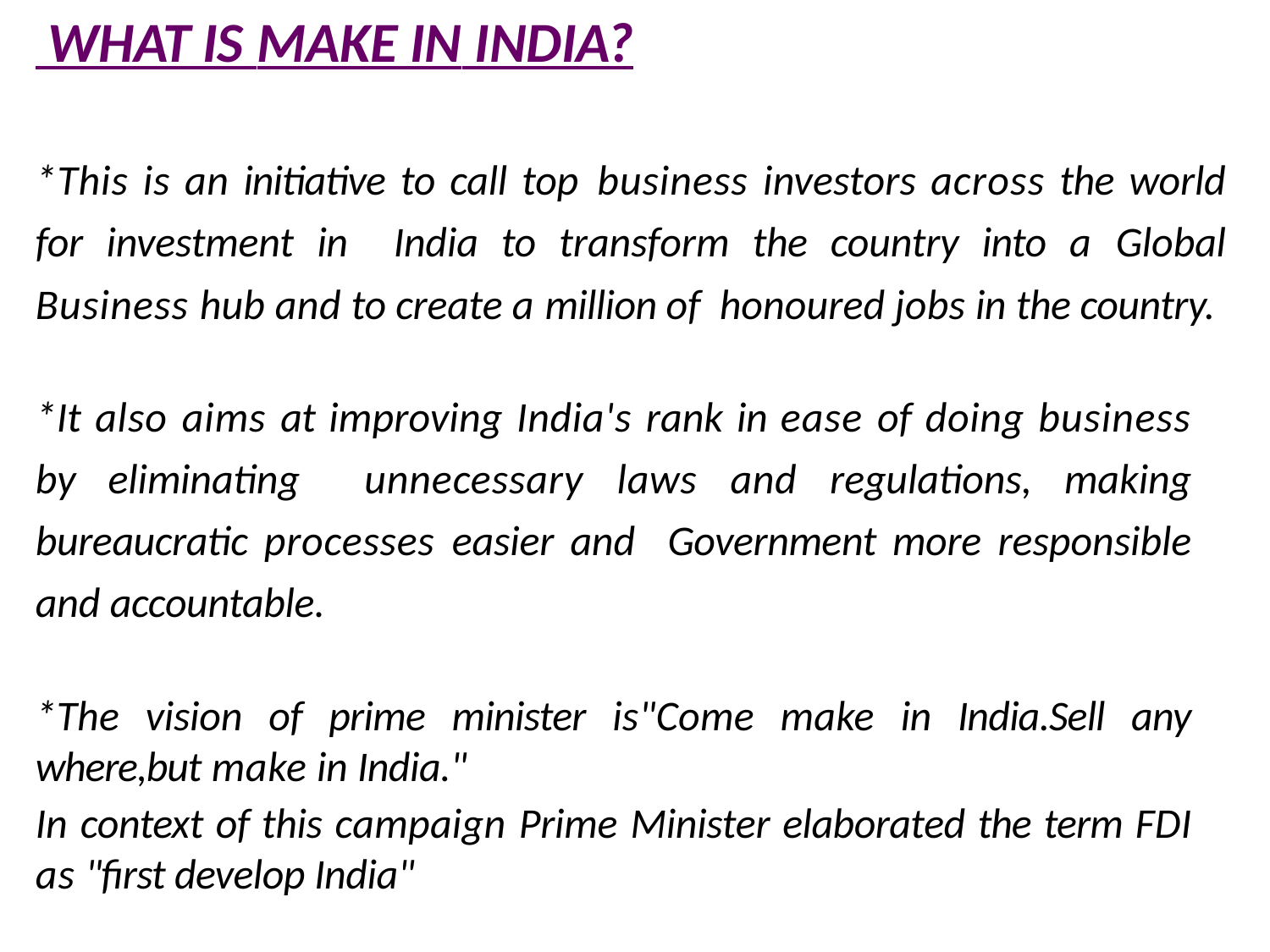

WHAT IS MAKE IN INDIA?

*This is an initiative to call top business investors across the world for investment in  India to transform the country into a Global Business hub and to create a million of  honoured jobs in the country.

*It also aims at improving India's rank in ease of doing business by eliminating  unnecessary laws and regulations, making bureaucratic processes easier and  Government more responsible and accountable.

*The vision of prime minister is"Come make in India.Sell any where,but make in India."
In context of this campaign Prime Minister elaborated the term FDI as "first develop India"